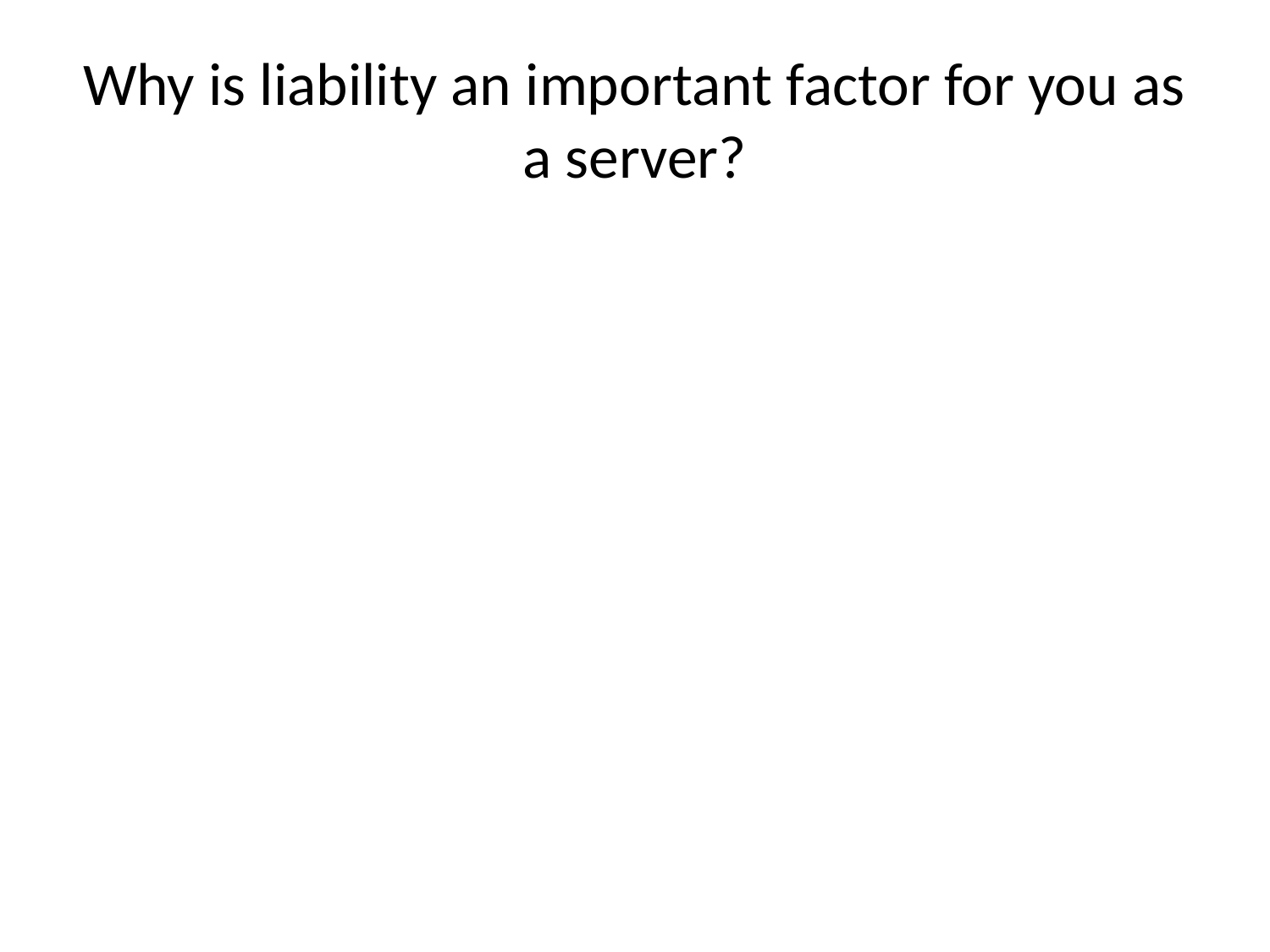

# Why is liability an important factor for you as a server?